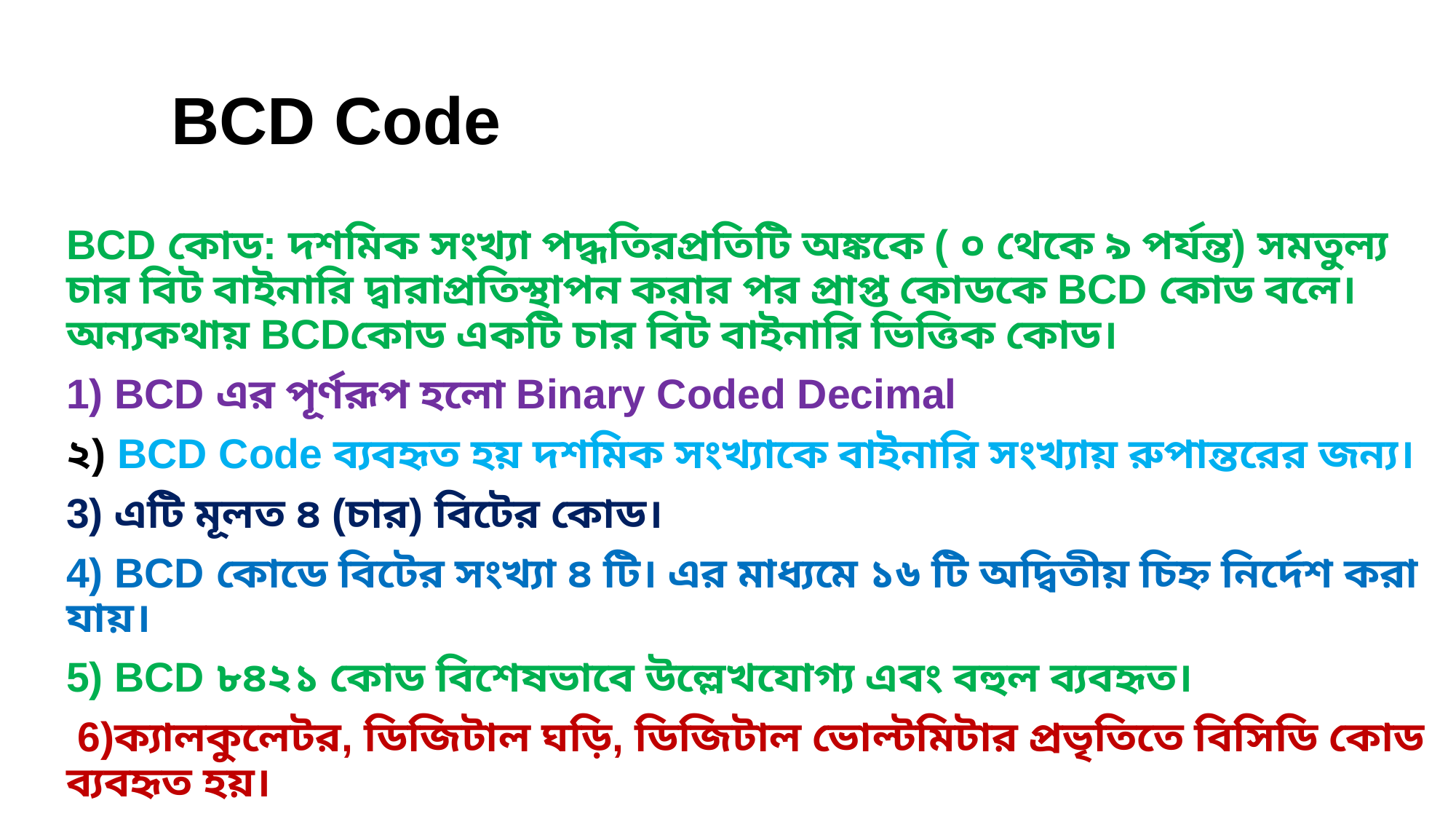

# BCD Code
BCD কোড: দশমিক সংখ্যা পদ্ধতিরপ্রতিটি অঙ্ককে ( ০ থেকে ৯ পর্যন্ত) সমতুল্য চার বিট বাইনারি দ্বারাপ্রতিস্থাপন করার পর প্রাপ্ত কোডকে BCD কোড বলে। অন্যকথায় BCDকোড একটি চার বিট বাইনারি ভিত্তিক কোড।
1) BCD এর পূর্ণরূপ হলো Binary Coded Decimal
২) BCD Code ব্যবহৃত হয় দশমিক সংখ্যাকে বাইনারি সংখ্যায় রুপান্তরের জন্য।
3) এটি মূলত ৪ (চার) বিটের কোড।
4) BCD কোডে বিটের সংখ্যা ৪ টি। এর মাধ্যমে ১৬ টি অদ্বিতীয় চিহ্ন নির্দেশ করা যায়।
5) BCD ৮৪২১ কোড বিশেষভাবে উল্লেখযোগ্য এবং বহুল ব্যবহৃত।
 6)ক্যালকুলেটর, ডিজিটাল ঘড়ি, ডিজিটাল ভোল্টমিটার প্রভৃতিতে বিসিডি কোড ব্যবহৃত হয়।